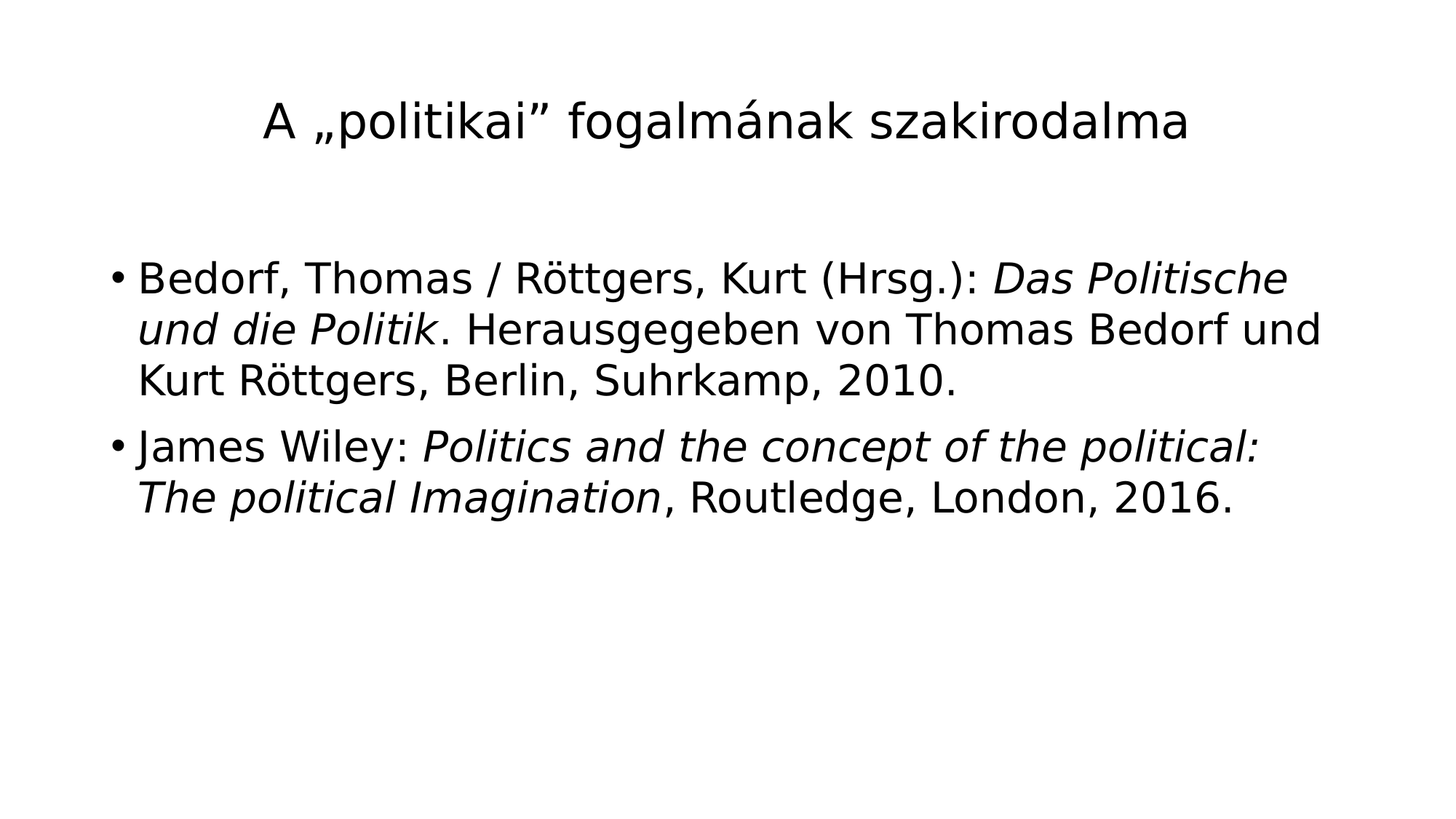

# A „politikai” fogalmának szakirodalma
Bedorf, Thomas / Röttgers, Kurt (Hrsg.): Das Politische und die Politik. Herausgegeben von Thomas Bedorf und Kurt Röttgers, Berlin, Suhrkamp, 2010.
James Wiley: Politics and the concept of the political: The political Imagination, Routledge, London, 2016.